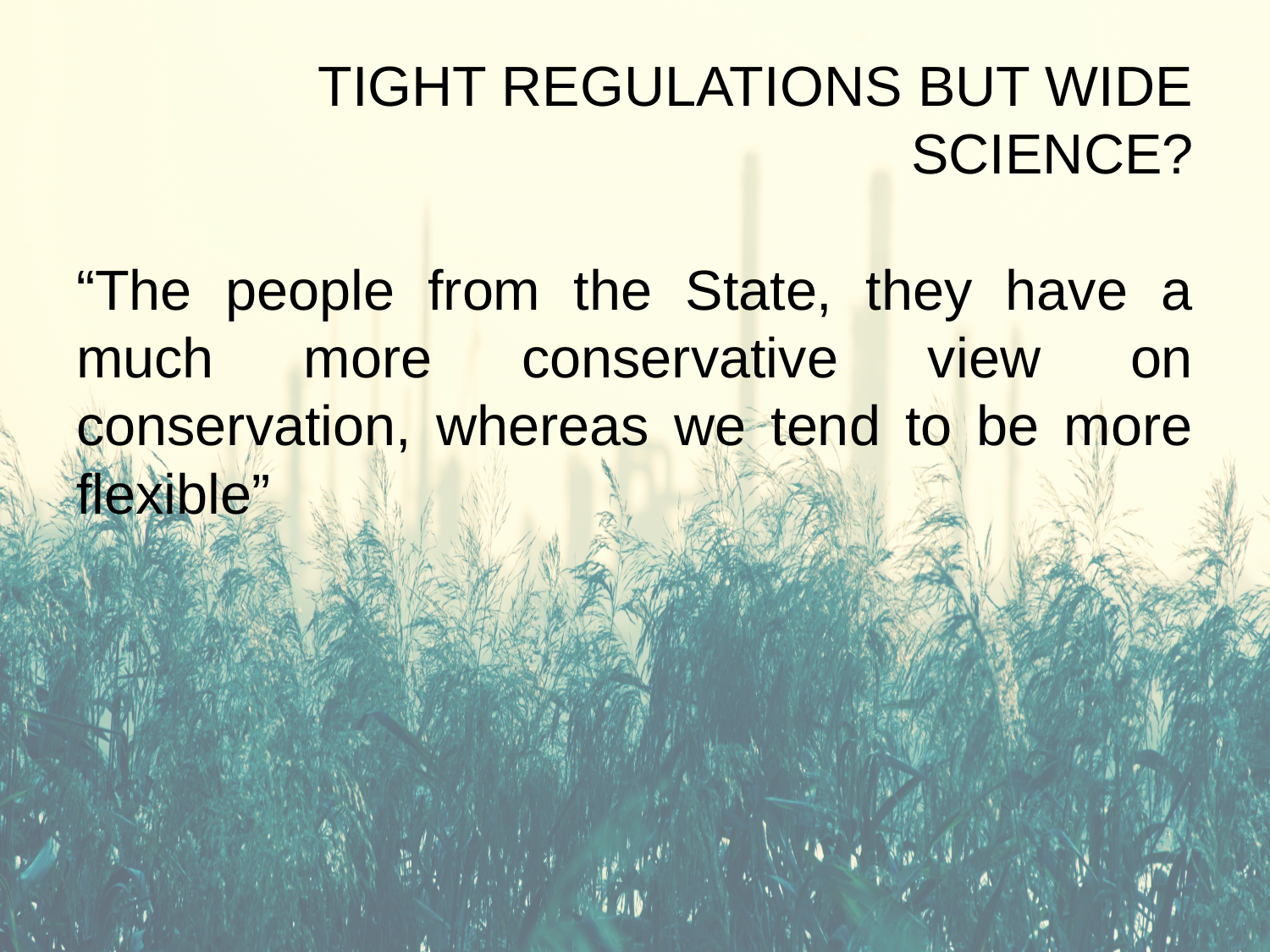

# TIGHT REGULATIONS BUT WIDE SCIENCE?
“The people from the State, they have a much more conservative view on conservation, whereas we tend to be more flexible”